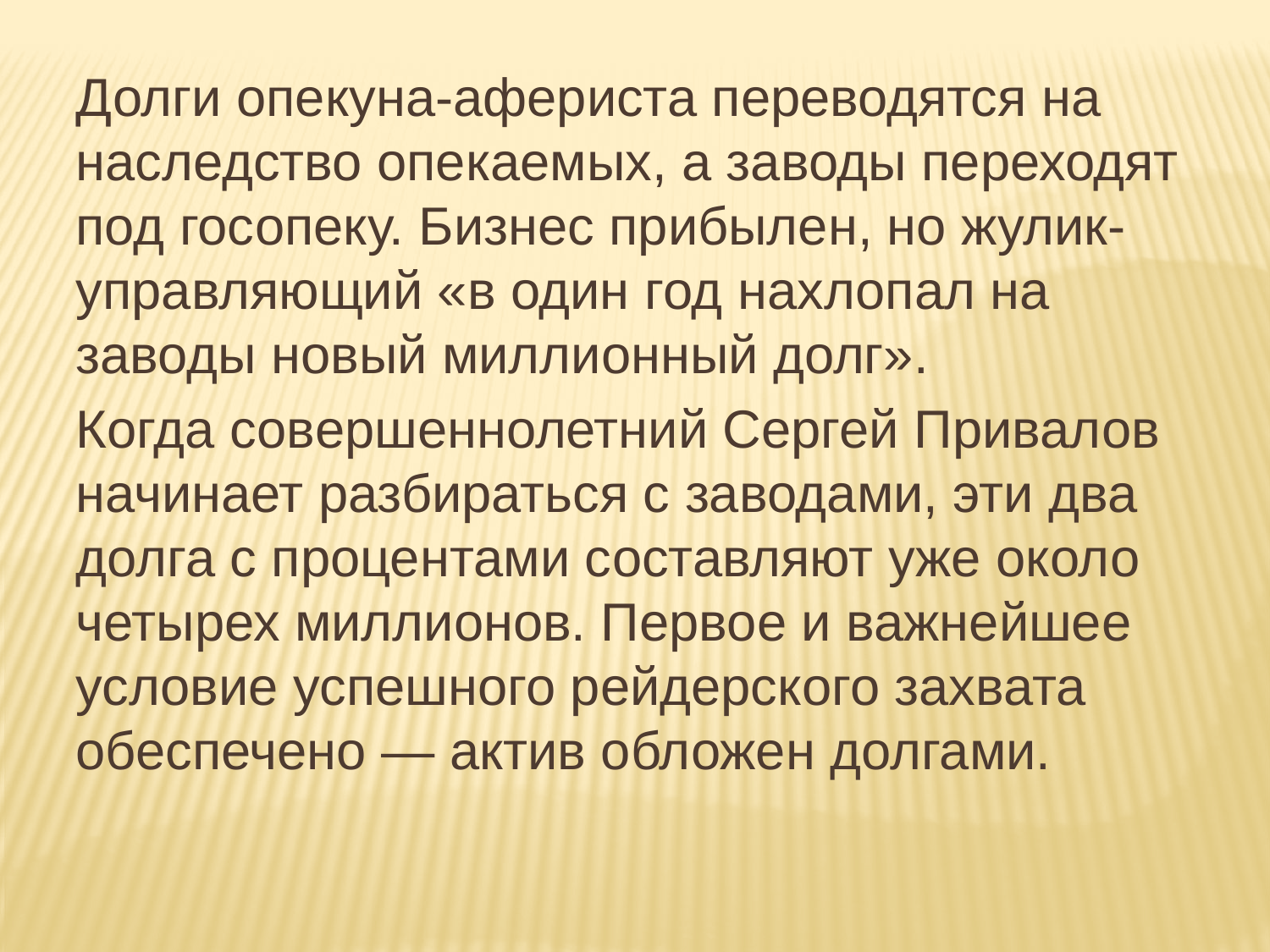

Долги опекуна-афериста переводятся на наследство опекаемых, а заводы переходят под госопеку. Бизнес прибылен, но жулик-управляющий «в один год нахлопал на заводы новый миллионный долг».
Когда совершеннолетний Сергей Привалов начинает разбираться с заводами, эти два долга с процентами составляют уже около четырех миллионов. Первое и важнейшее условие успешного рейдерского захвата обеспечено — актив обложен долгами.